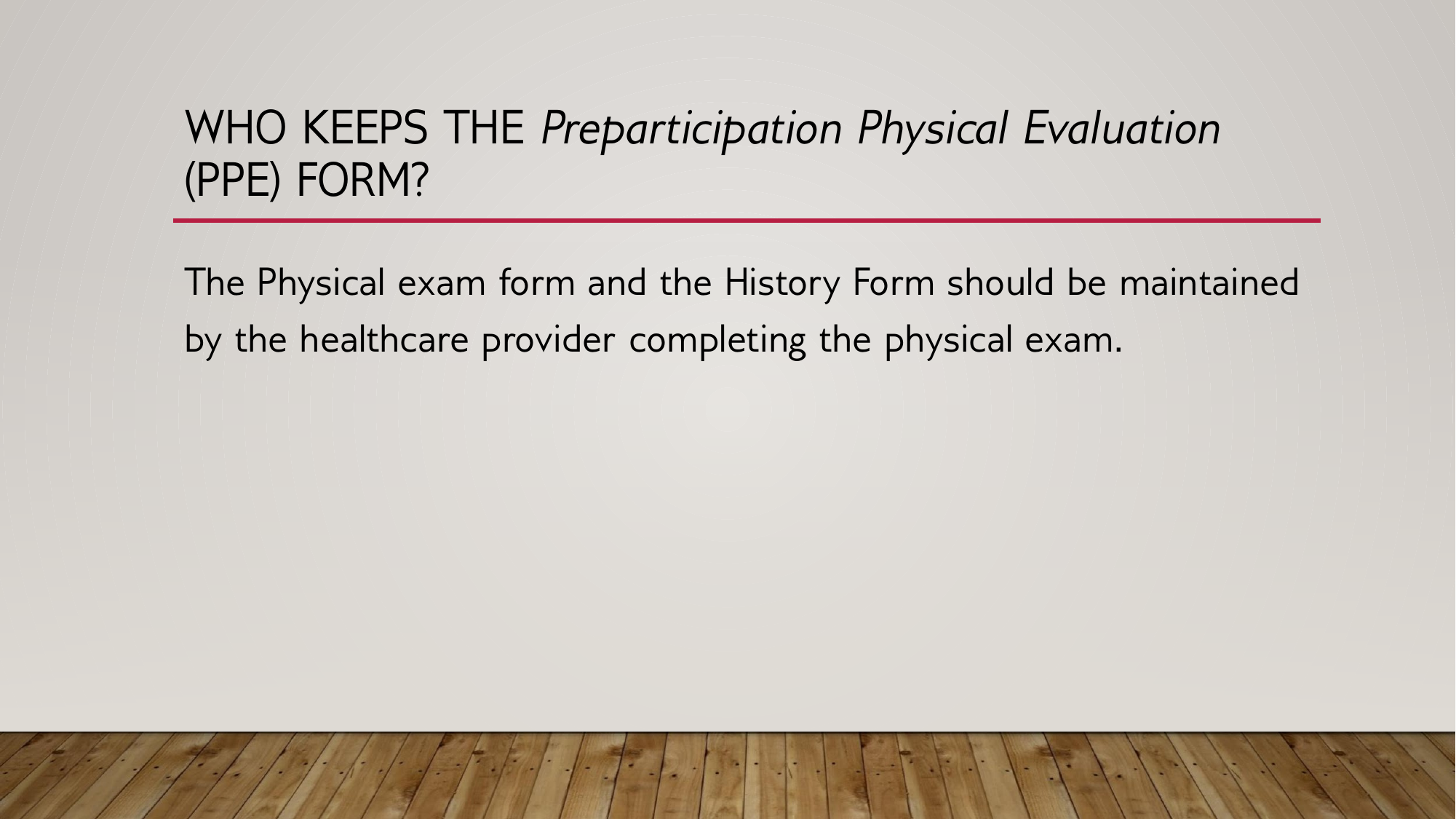

# WHO KEEPS THE Preparticipation Physical Evaluation (PPE) FORM?
The Physical exam form and the History Form should be maintained by the healthcare provider completing the physical exam.